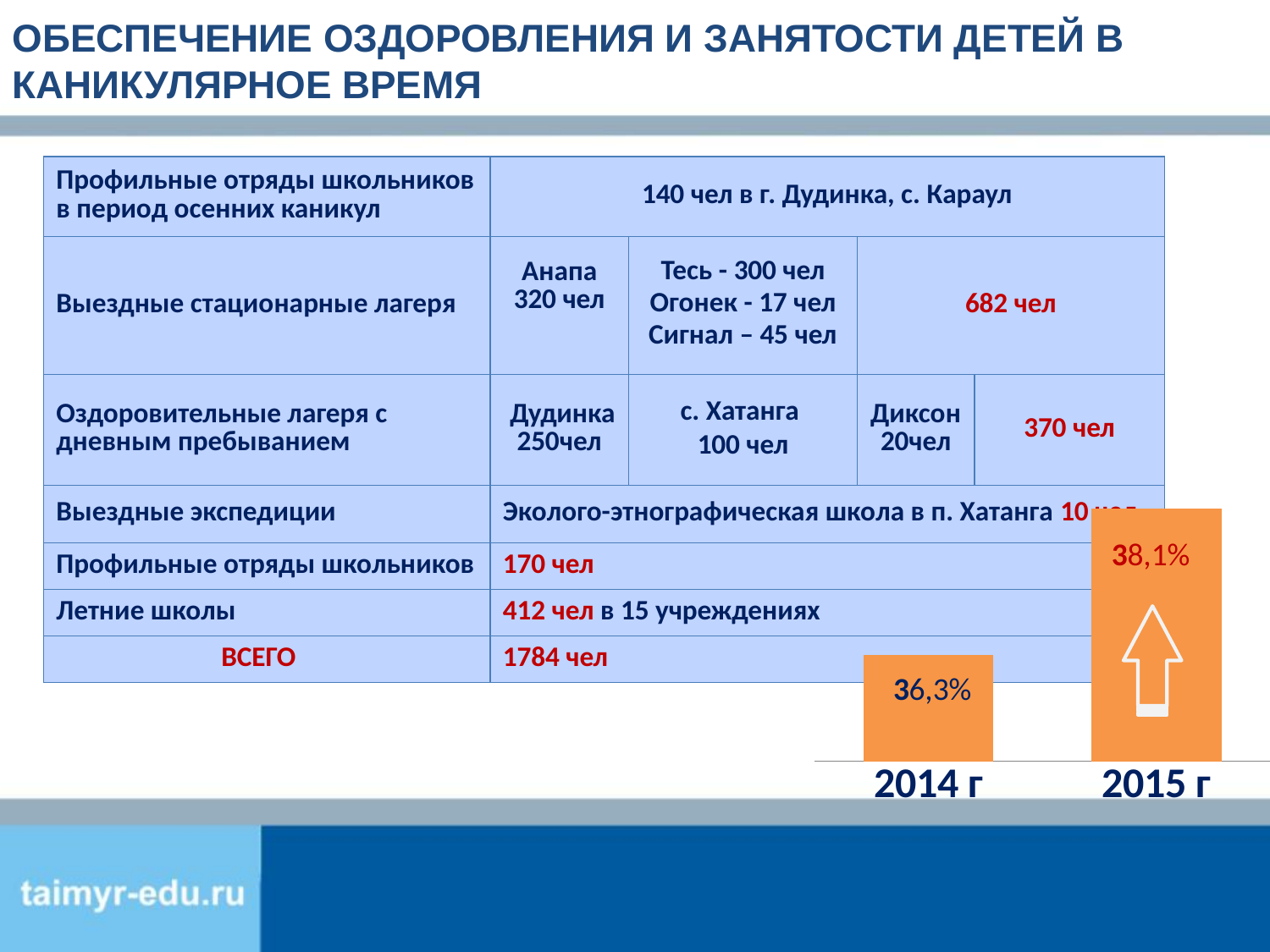

ОБЕСПЕЧЕНИЕ ОЗДОРОВЛЕНИЯ И ЗАНЯТОСТИ ДЕТЕЙ В КАНИКУЛЯРНОЕ ВРЕМЯ
| Профильные отряды школьников в период осенних каникул | 140 чел в г. Дудинка, с. Караул |  |  |  |
| --- | --- | --- | --- | --- |
| Выездные стационарные лагеря | Анапа 320 чел | Тесь - 300 чел Огонек - 17 чел Сигнал – 45 чел | 682 чел |  |
| Оздоровительные лагеря с дневным пребыванием | Дудинка 250чел | с. Хатанга 100 чел | Диксон 20чел | 370 чел |
| Выездные экспедиции | Эколого-этнографическая школа в п. Хатанга 10 чел |  |  |  |
| Профильные отряды школьников | 170 чел |  |  |  |
| Летние школы | 412 чел в 15 учреждениях |  |  |  |
| ВСЕГО | 1784 чел |  |  |  |

### Chart

| Category |  |
|---|---|
| 2014 г | 36.300000000000004 |
| 2015 г | 38.1 |